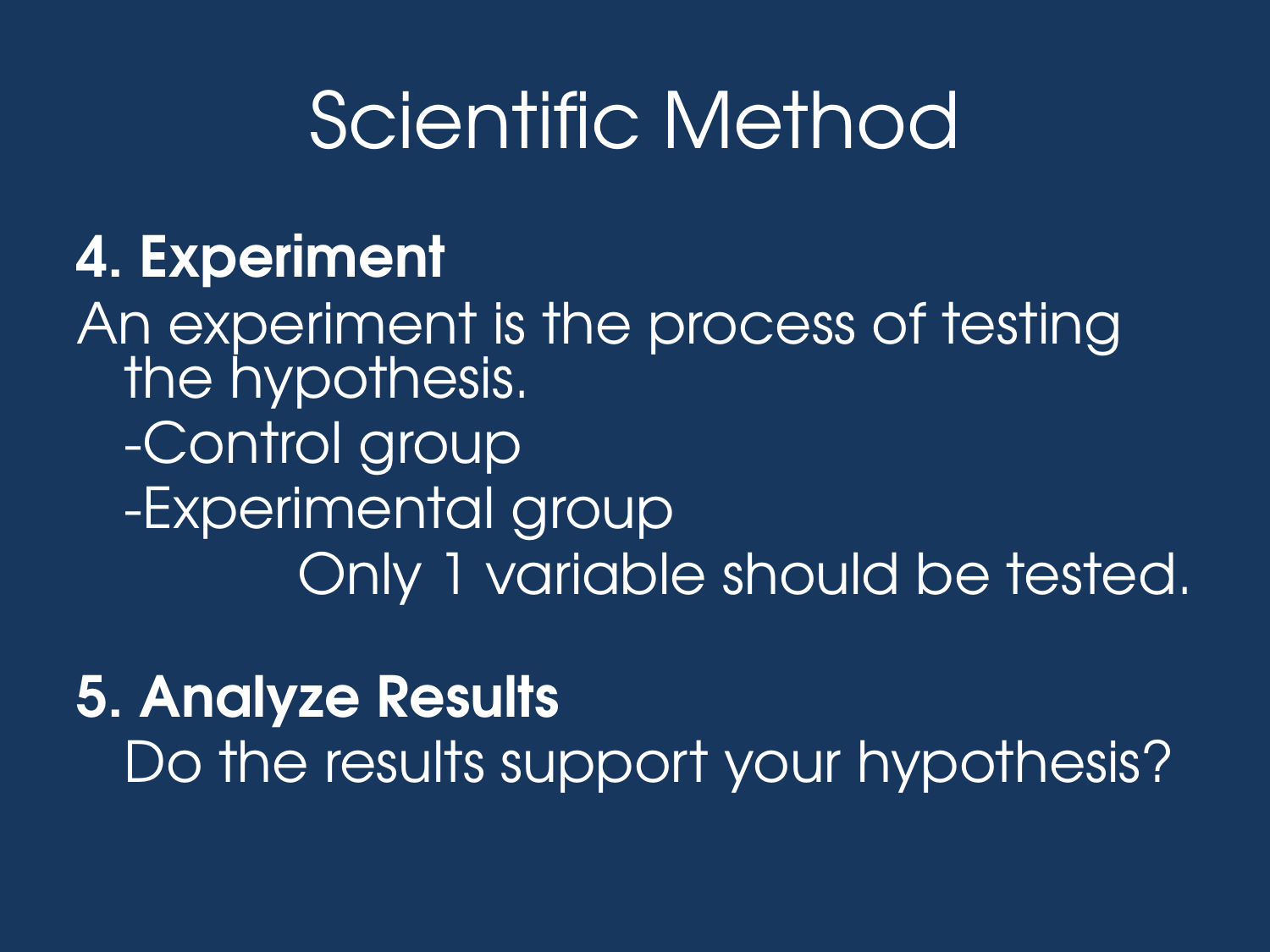

# Scientific Method
4. Experiment
An experiment is the process of testing the hypothesis.
	-Control group
	-Experimental group
		   Only 1 variable should be tested.

5. Analyze Results
	Do the results support your hypothesis?